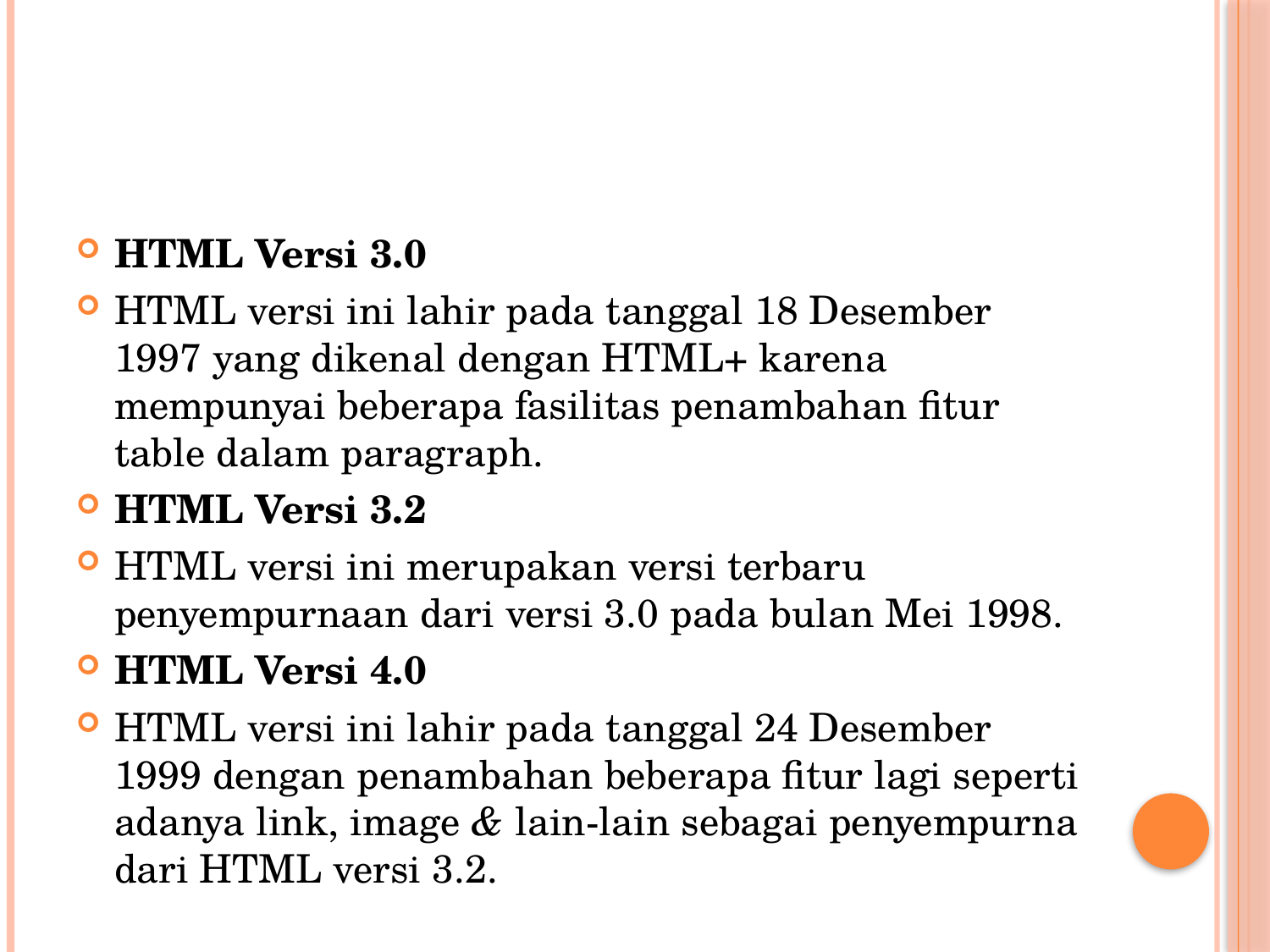

#
HTML Versi 3.0
HTML versi ini lahir pada tanggal 18 Desember 1997 yang dikenal dengan HTML+ karena mempunyai beberapa fasilitas penambahan fitur table dalam paragraph.
HTML Versi 3.2
HTML versi ini merupakan versi terbaru penyempurnaan dari versi 3.0 pada bulan Mei 1998.
HTML Versi 4.0
HTML versi ini lahir pada tanggal 24 Desember 1999 dengan penambahan beberapa fitur lagi seperti adanya link, image & lain-lain sebagai penyempurna dari HTML versi 3.2.